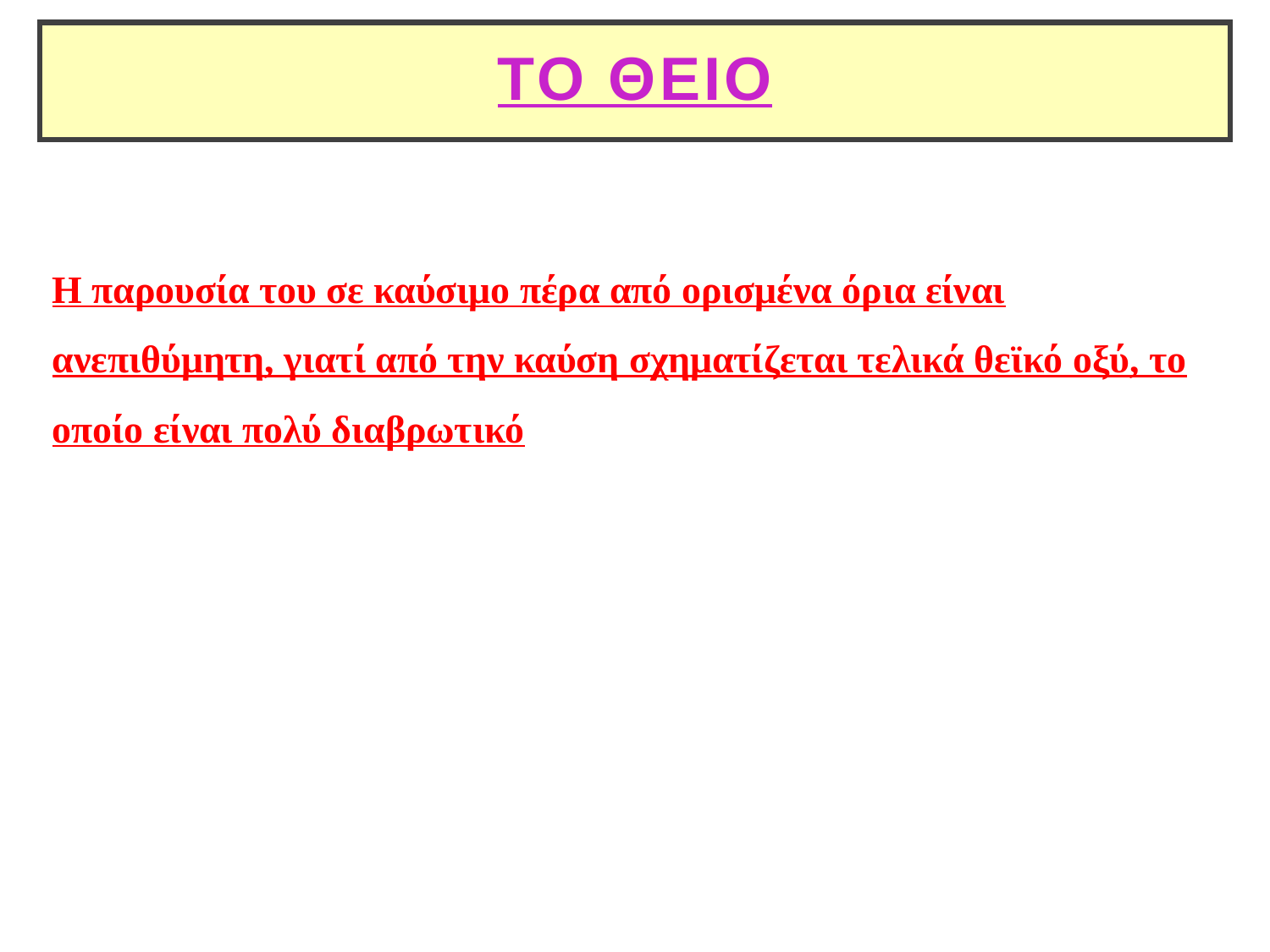

# ΤΟ ΘΕΙΟ

Η παρουσία του σε καύσιμο πέρα από ορισμένα όρια είναι ανεπιθύμητη, γιατί από την καύση σχηματίζεται τελικά θεϊκό οξύ, το οποίο είναι πολύ διαβρωτικό